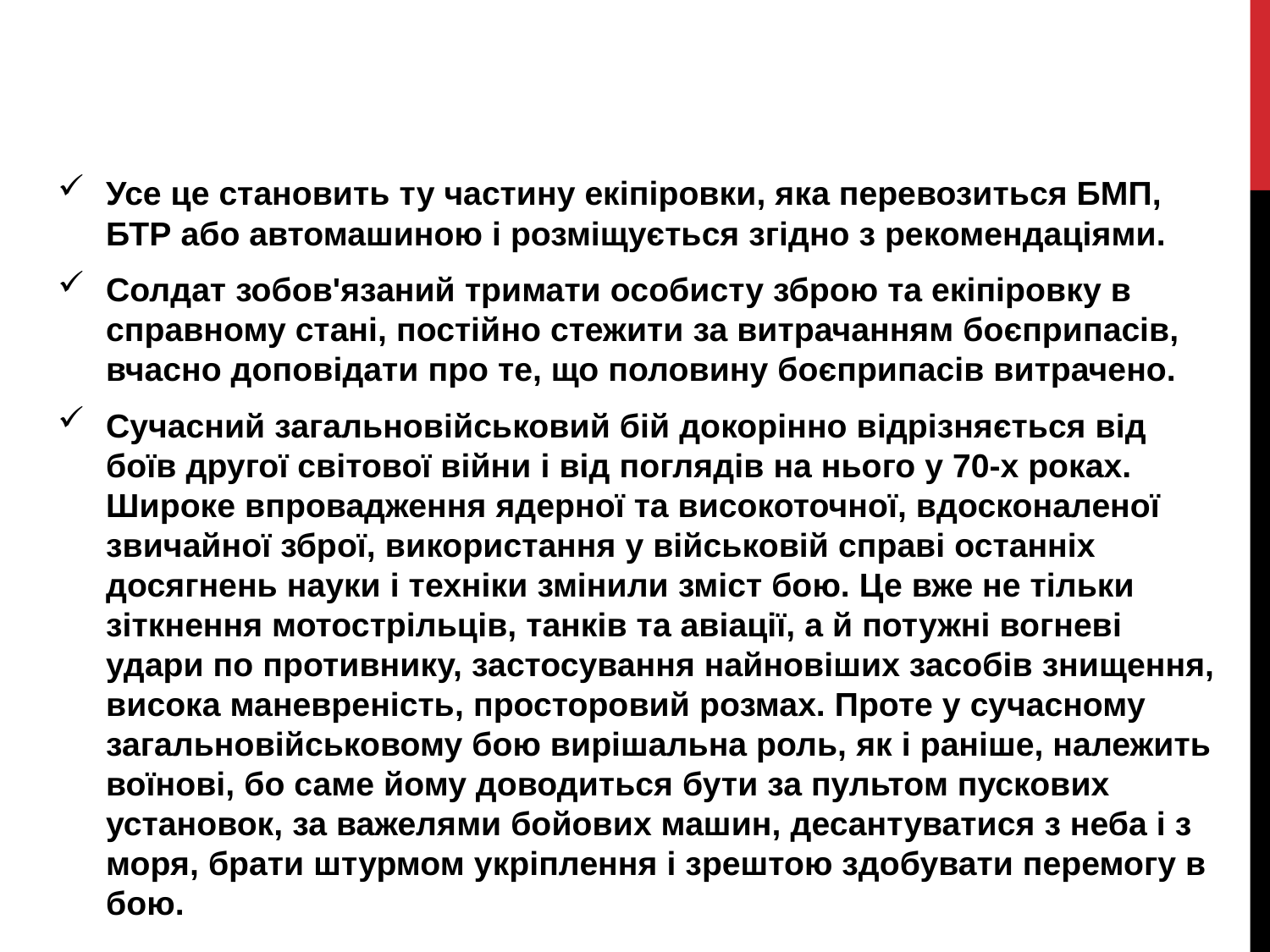

Усе це становить ту частину екіпіровки, яка перевозиться БМП, БТР або автомашиною і розміщується згідно з рекомендаціями.
Солдат зобов'язаний тримати особисту зброю та екіпіровку в справному стані, постійно стежити за витрачанням боєприпасів, вчасно доповідати про те, що половину боєприпасів витрачено.
Сучасний загальновійськовий бій докорінно відрізняється від боїв другої світової війни і від поглядів на нього у 70-х роках. Широке впровадження ядерної та високоточної, вдосконаленої звичайної зброї, використання у військовій справі останніх досягнень науки і техніки змінили зміст бою. Це вже не тільки зіткнення мотострільців, танків та авіації, а й потужні вогневі удари по противнику, застосування найновіших засобів знищення, висока маневреність, просторовий розмах. Проте у сучасному загальновійськовому бою вирішальна роль, як і раніше, належить воїнові, бо саме йому доводиться бути за пультом пускових установок, за важелями бойових машин, десантуватися з неба і з моря, брати штурмом укріплення і зрештою здобувати перемогу в бою.